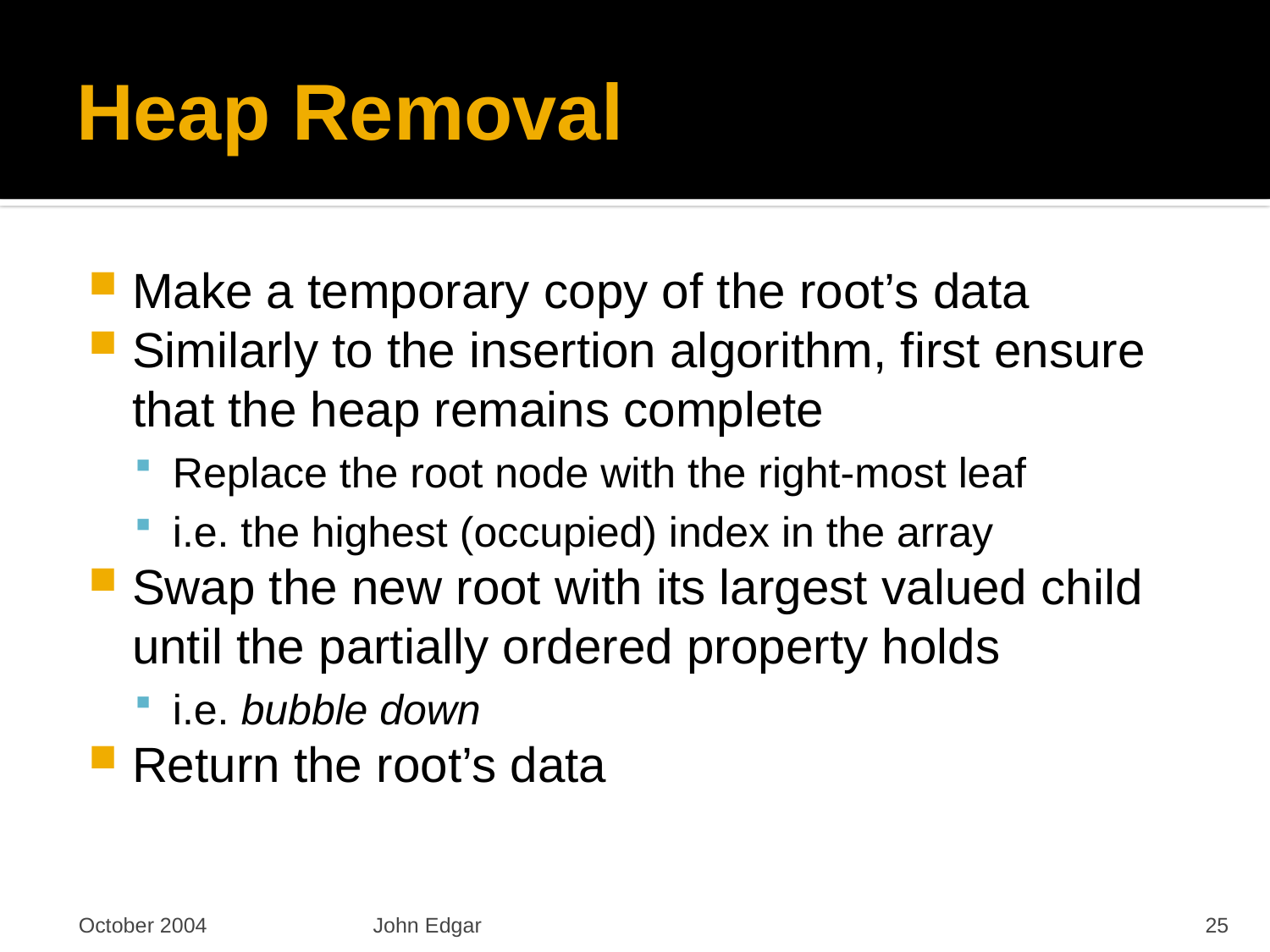

# Heap Removal
Make a temporary copy of the root’s data
Similarly to the insertion algorithm, first ensure that the heap remains complete
Replace the root node with the right-most leaf
i.e. the highest (occupied) index in the array
Swap the new root with its largest valued child until the partially ordered property holds
i.e. bubble down
Return the root’s data
October 2004
John Edgar
25